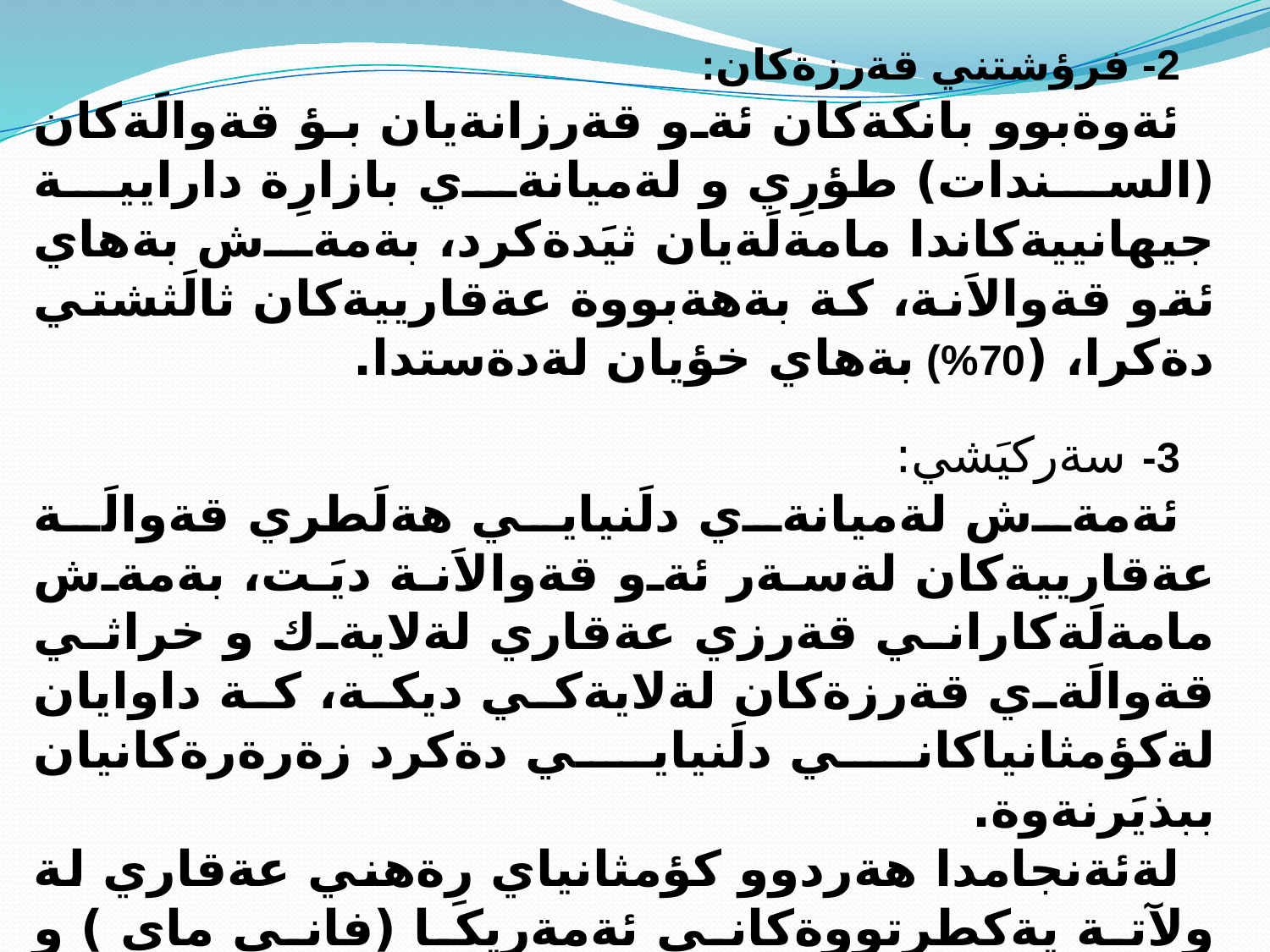

2- فرؤشتني قةرزةكان:
ئةوةبوو بانكةكان ئةو قةرزانةيان بؤ قةوالَةكان (السندات) طؤرِي و لةميانةي بازارِة دارايية جيهانييةكاندا مامةلَةيان ثيَدةكرد، بةمةش بةهاي ئةو قةوالاَنة، كة بةهةبووة عةقارييةكان ثالَثشتي دةكرا، (70%) بةهاي خؤيان لةدةستدا.

3- سةركيَشي:
ئةمةش لةميانةي دلَنيايي هةلَطري قةوالَة عةقارييةكان لةسةر ئةو قةوالاَنة ديَت، بةمةش مامةلَةكاراني قةرزي عةقاري لةلايةك و خراثي قةوالَةي قةرزةكان لةلايةكي ديكة، كة داوايان لةكؤمثانياكاني دلَنيايي دةكرد زةرةرةكانيان ببذيَرنةوة.
لةئةنجامدا هةردوو كؤمثانياي رِةهني عةقاري لة ولآتة يةكطرتووةكاني ئةمةريكا (فاني ماي ) و (فريدي ماك) زةرةري طةورةيان كرد، كة زؤري نةمابوو ئيفلاس بكةن، ئةوة بوو بةخؤمالَي كردنيان لةلايةن حكومةتي ئةمةريكاوة ئةو دوو كؤمثانياية دةربازيان بوو.